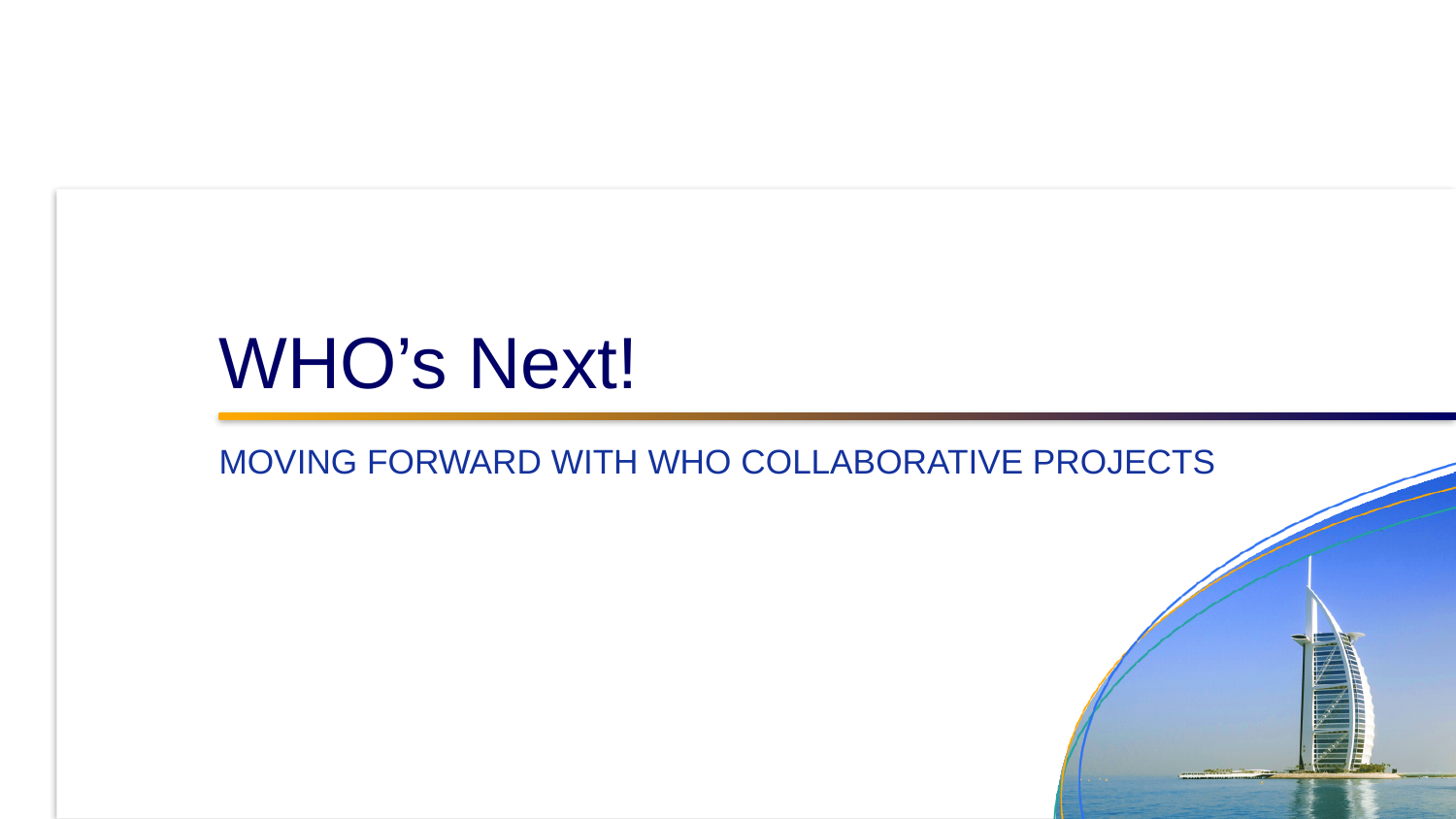

# WHO’s Next!
Moving forward with who collaborative projects